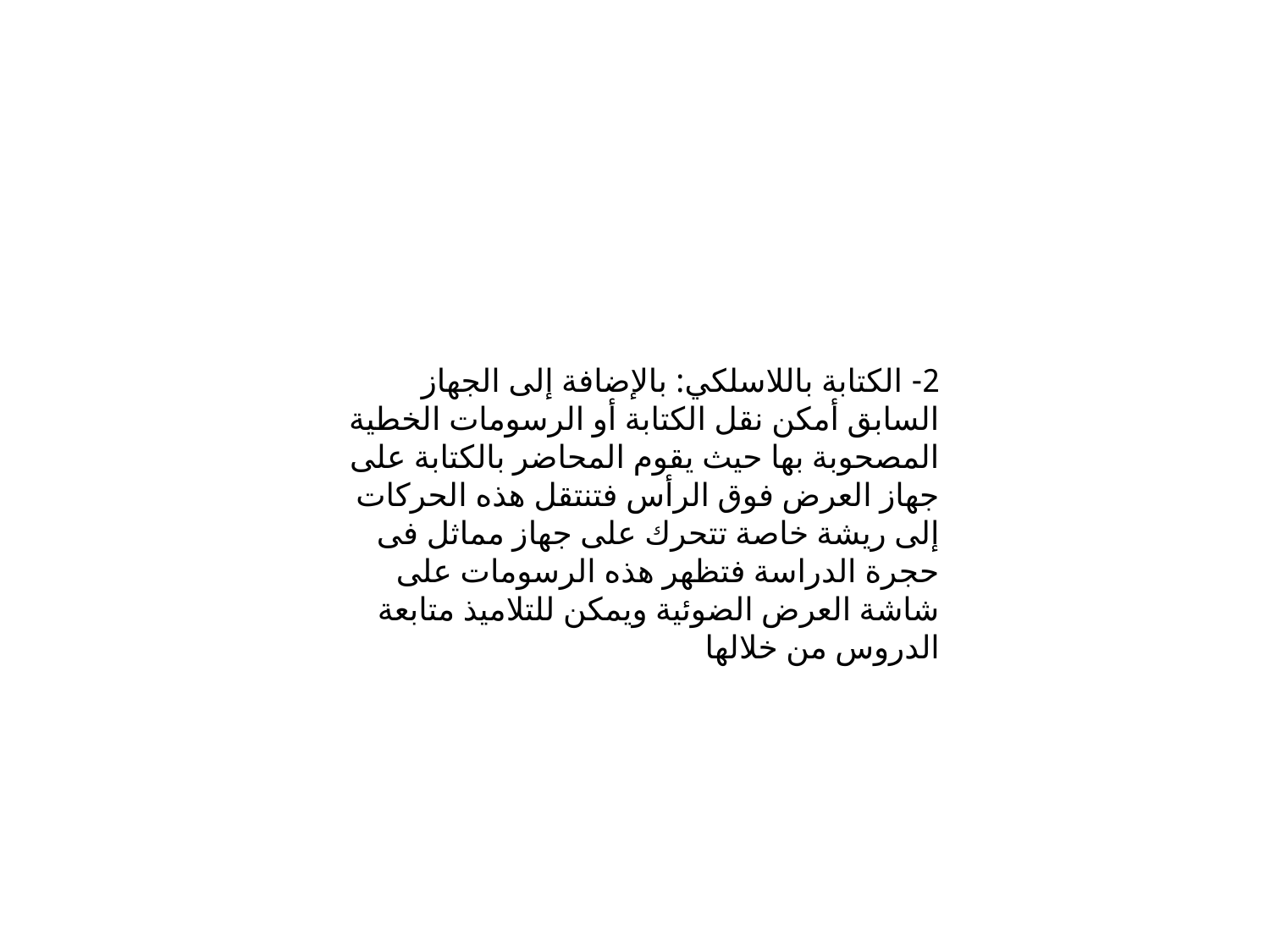

2-	 الكتابة باللاسلكي: بالإضافة إلى الجهاز السابق أمكن نقل الكتابة أو الرسومات الخطية المصحوبة بها حيث يقوم المحاضر بالكتابة على جهاز العرض فوق الرأس فتنتقل هذه الحركات إلى ريشة خاصة تتحرك على جهاز مماثل فى حجرة الدراسة فتظهر هذه الرسومات على شاشة العرض الضوئية ويمكن للتلاميذ متابعة الدروس من خلالها